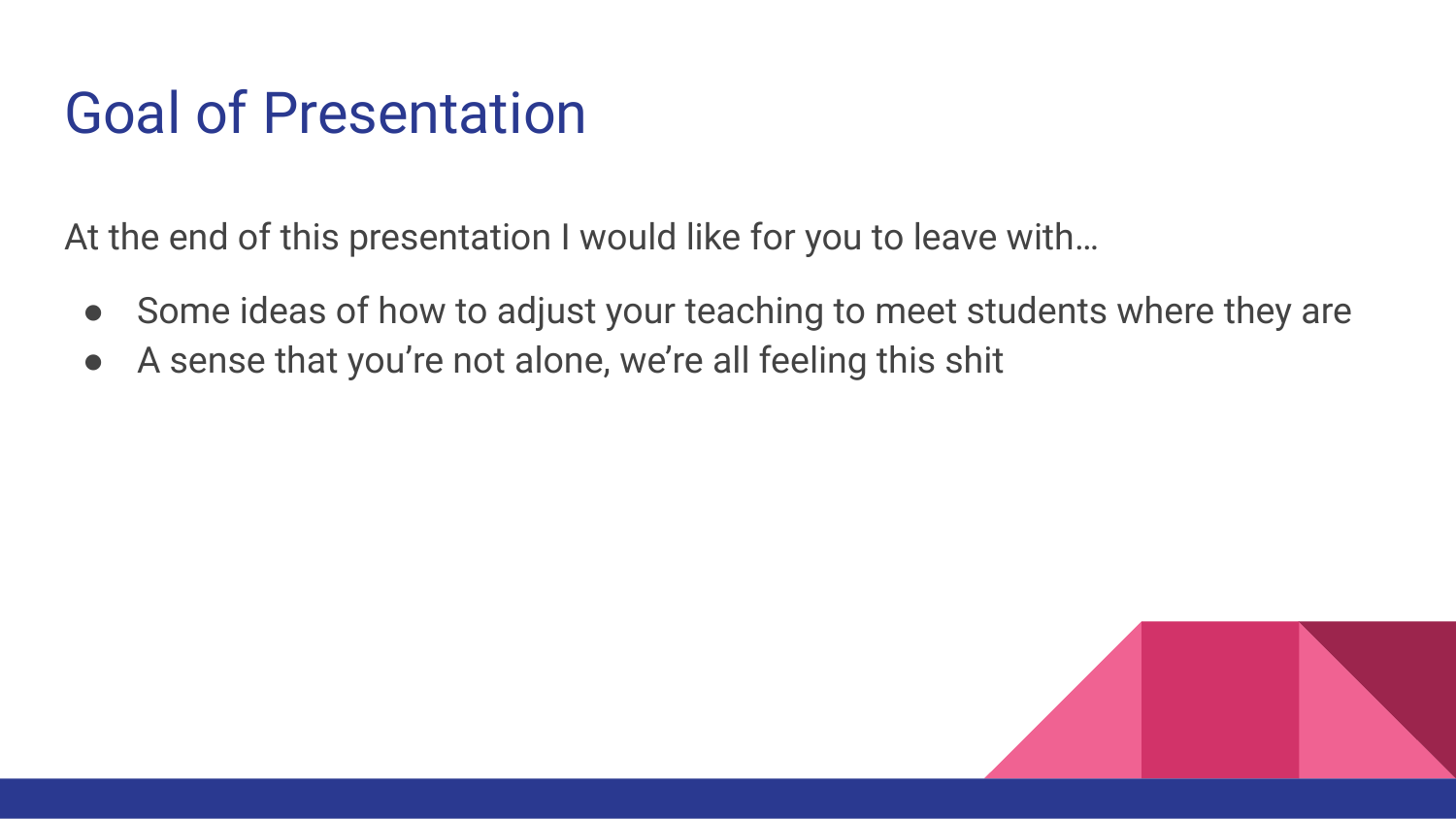

# Goal of Presentation
At the end of this presentation I would like for you to leave with…
Some ideas of how to adjust your teaching to meet students where they are
A sense that you’re not alone, we’re all feeling this shit